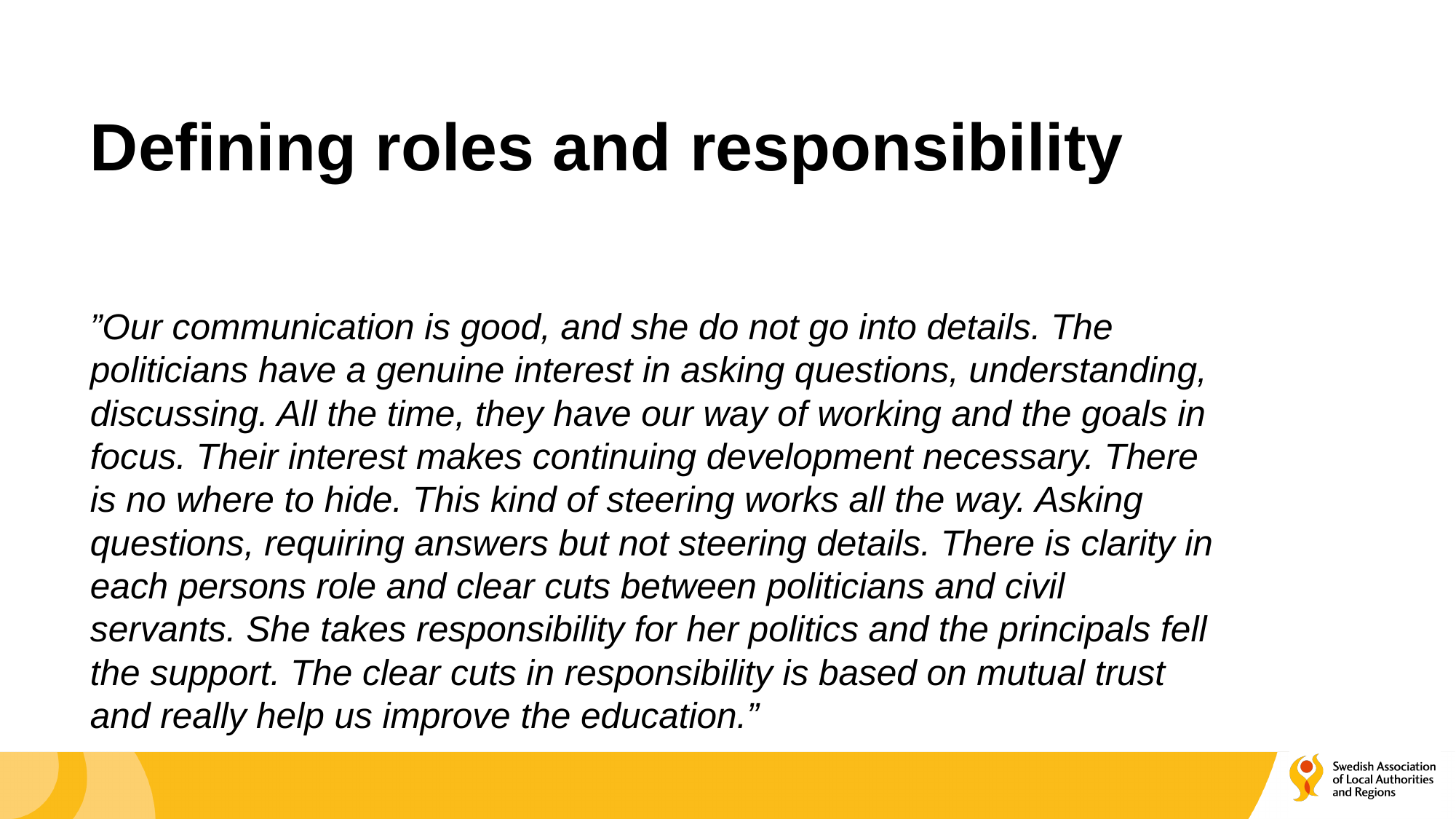

# Defining roles and responsibility
”Our communication is good, and she do not go into details. The politicians have a genuine interest in asking questions, understanding, discussing. All the time, they have our way of working and the goals in focus. Their interest makes continuing development necessary. There is no where to hide. This kind of steering works all the way. Asking questions, requiring answers but not steering details. There is clarity in each persons role and clear cuts between politicians and civil servants. She takes responsibility for her politics and the principals fell the support. The clear cuts in responsibility is based on mutual trust and really help us improve the education.”